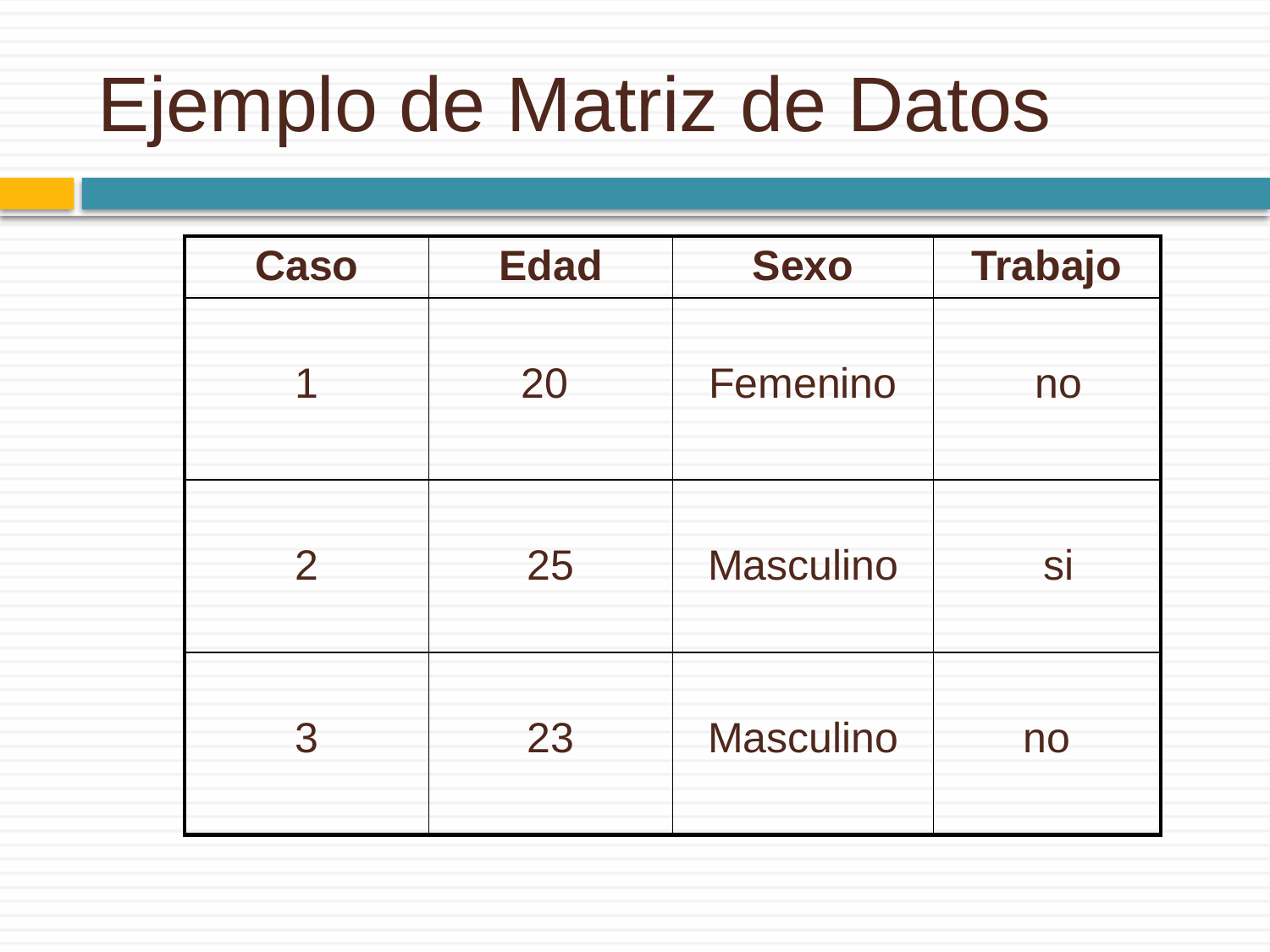

# Ejemplo de Matriz de Datos
| Caso | Edad | Sexo | Trabajo |
| --- | --- | --- | --- |
| 1 | 20 | Femenino | no |
| 2 | 25 | Masculino | si |
| 3 | 23 | Masculino | no |